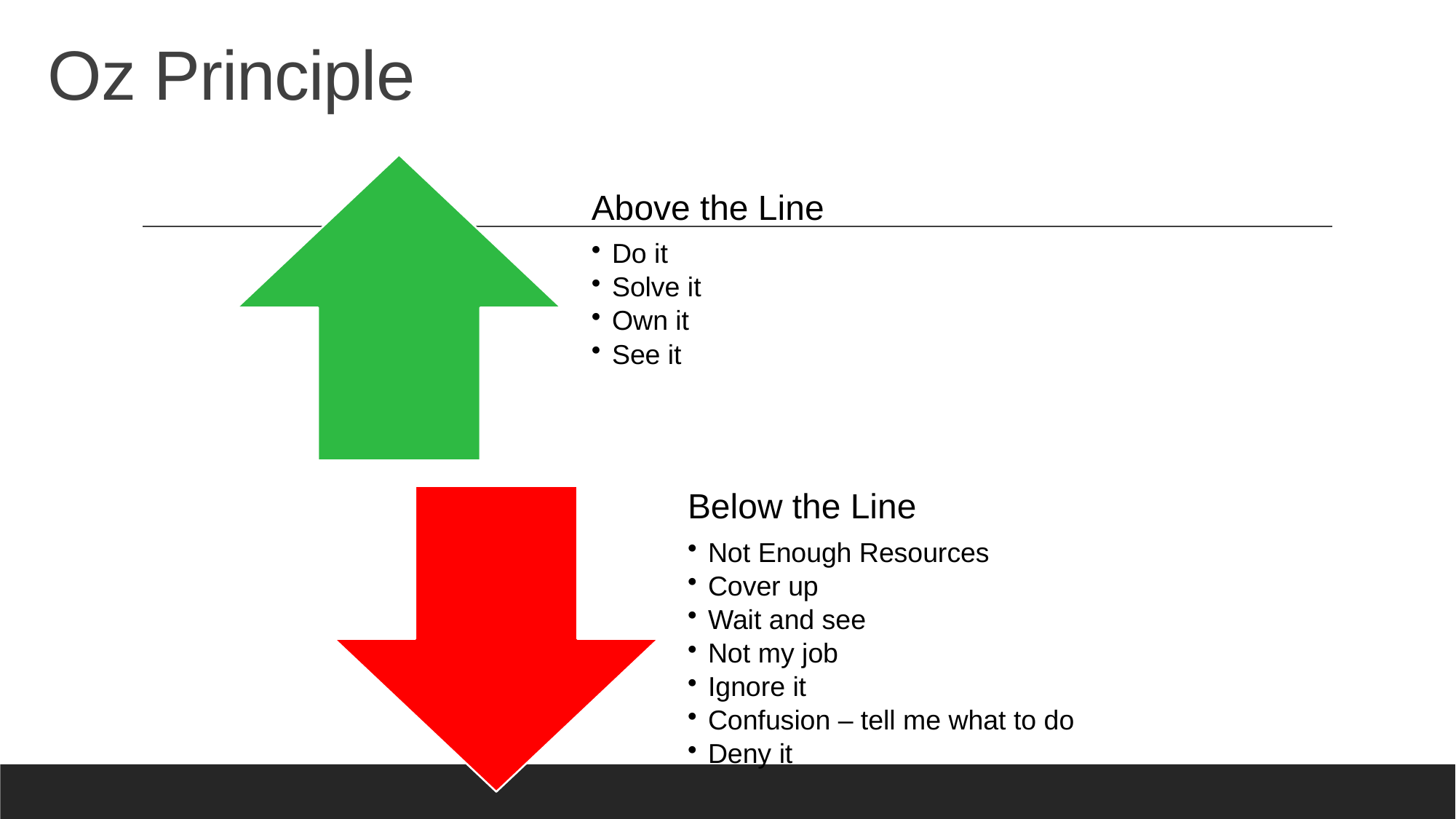

# Oz Principle
Above the Line
Do it
Solve it
Own it
See it
Below the Line
Not Enough Resources
Cover up
Wait and see
Not my job
Ignore it
Confusion – tell me what to do
Deny it